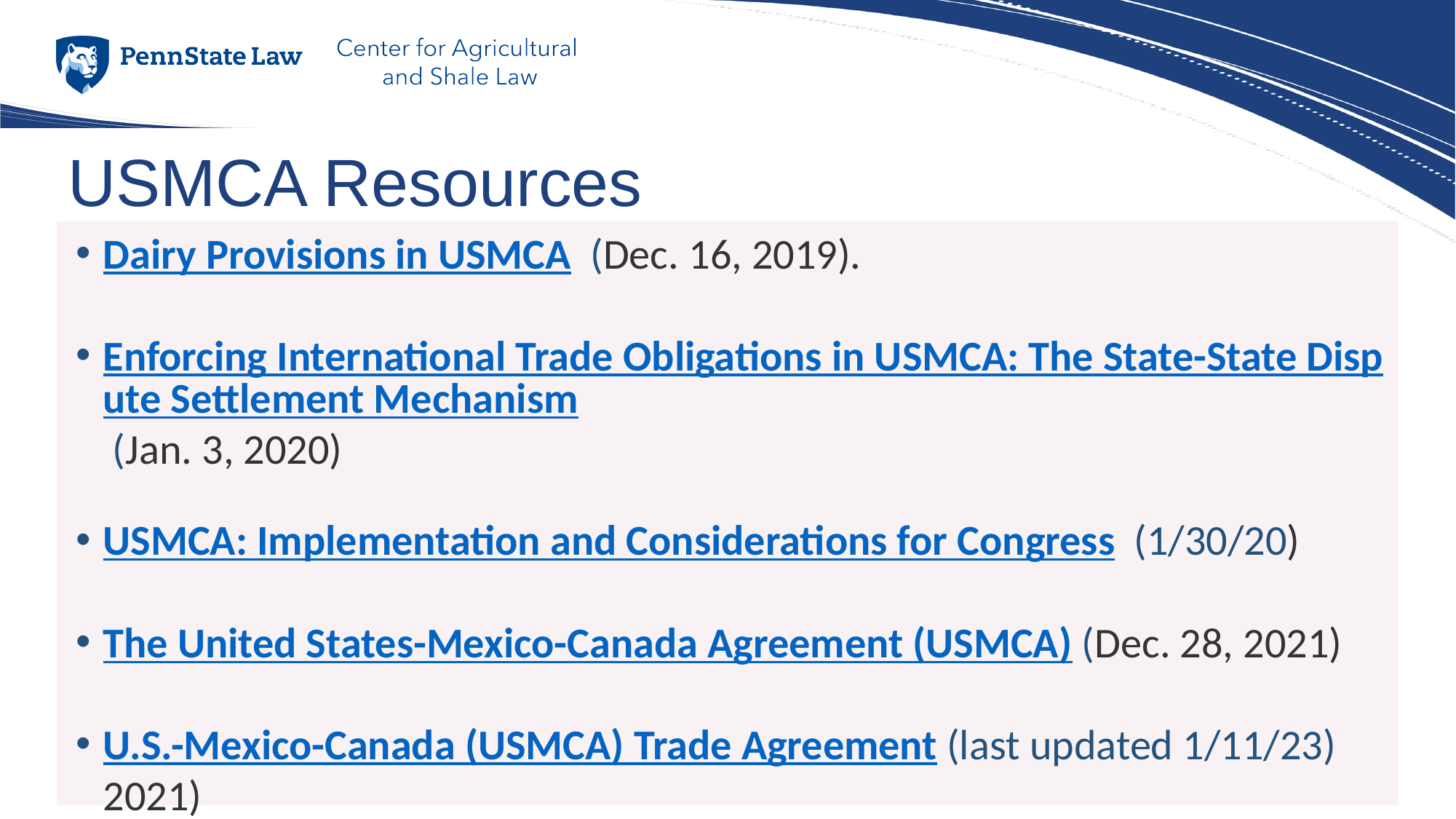

# USMCA Resources
Dairy Provisions in USMCA  (Dec. 16, 2019).

Enforcing International Trade Obligations in USMCA: The State-State Dispute Settlement Mechanism (Jan. 3, 2020)

USMCA: Implementation and Considerations for Congress  (1/30/20)

The United States-Mexico-Canada Agreement (USMCA) (Dec. 28, 2021)

U.S.-Mexico-Canada (USMCA) Trade Agreement (last updated 1/11/23) 2021)